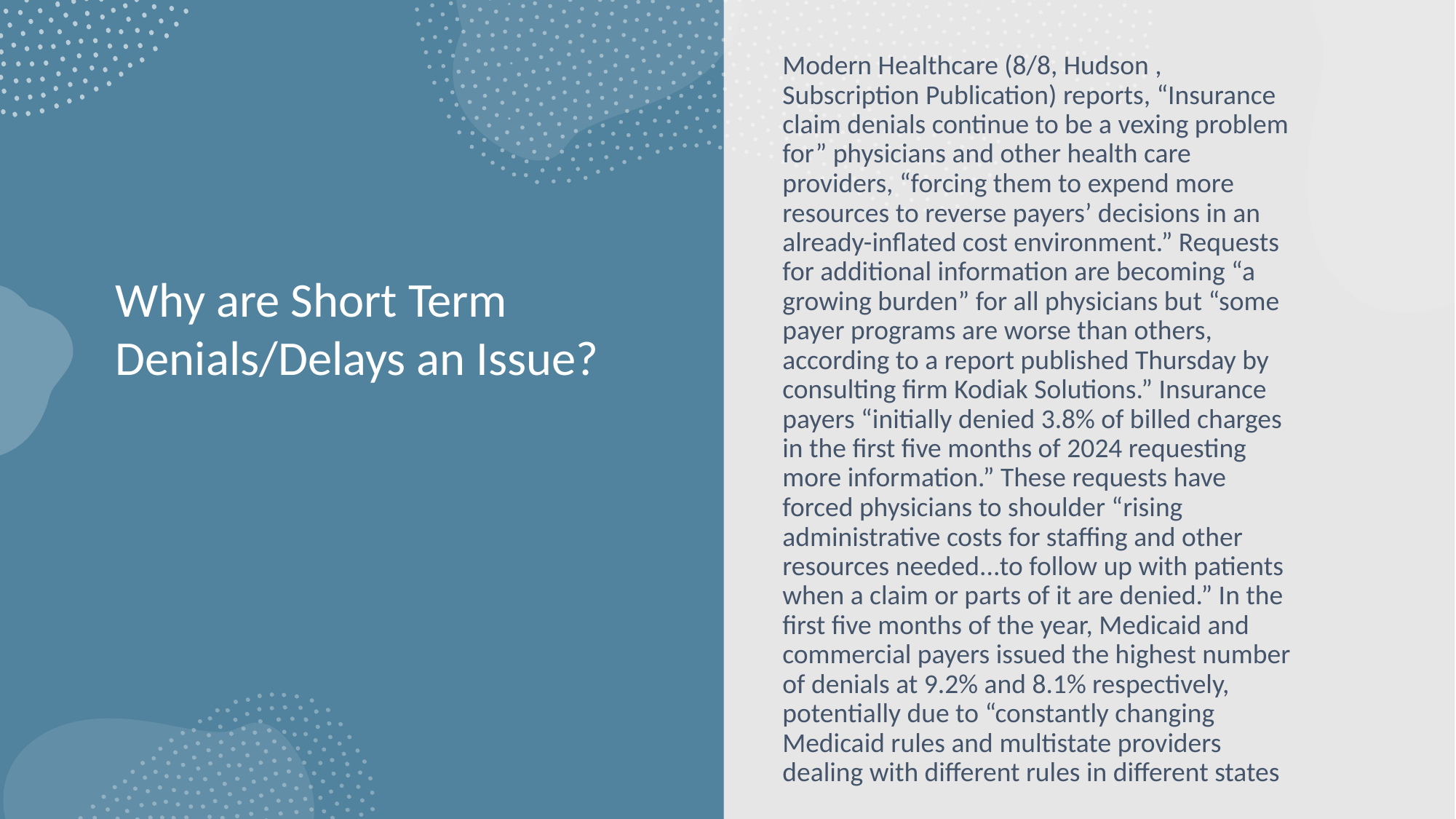

Modern Healthcare (8/8, Hudson , Subscription Publication) reports, “Insurance claim denials continue to be a vexing problem for” physicians and other health care providers, “forcing them to expend more resources to reverse payers’ decisions in an already-inflated cost environment.” Requests for additional information are becoming “a growing burden” for all physicians but “some payer programs are worse than others, according to a report published Thursday by consulting firm Kodiak Solutions.” Insurance payers “initially denied 3.8% of billed charges in the first five months of 2024 requesting more information.” These requests have forced physicians to shoulder “rising administrative costs for staffing and other resources needed...to follow up with patients when a claim or parts of it are denied.” In the first five months of the year, Medicaid and commercial payers issued the highest number of denials at 9.2% and 8.1% respectively, potentially due to “constantly changing Medicaid rules and multistate providers dealing with different rules in different states
Why are Short Term Denials/Delays an Issue?